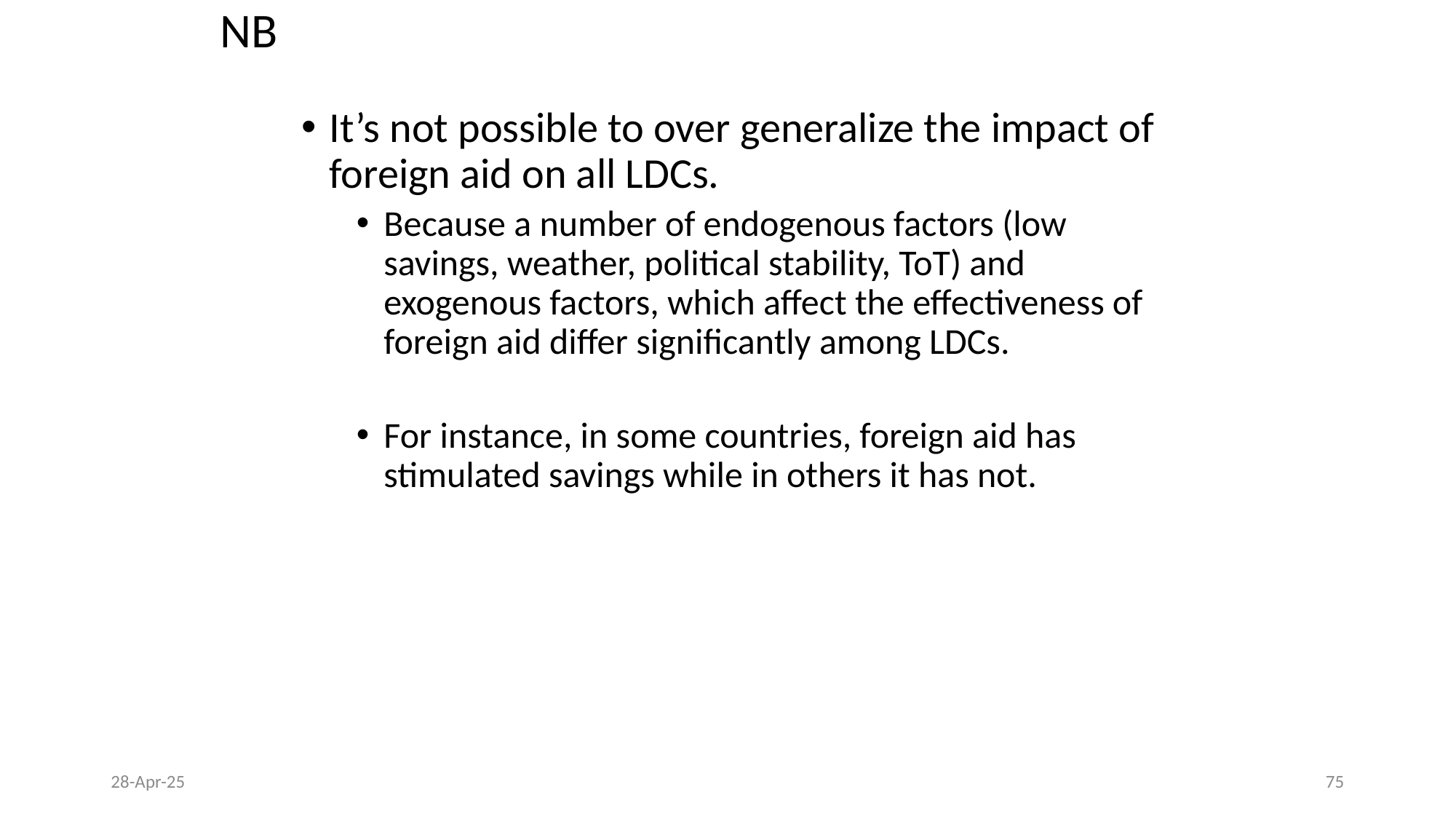

# NB
It’s not possible to over generalize the impact of foreign aid on all LDCs.
Because a number of endogenous factors (low savings, weather, political stability, ToT) and exogenous factors, which affect the effectiveness of foreign aid differ significantly among LDCs.

For instance, in some countries, foreign aid has stimulated savings while in others it has not.
28-Apr-25
75